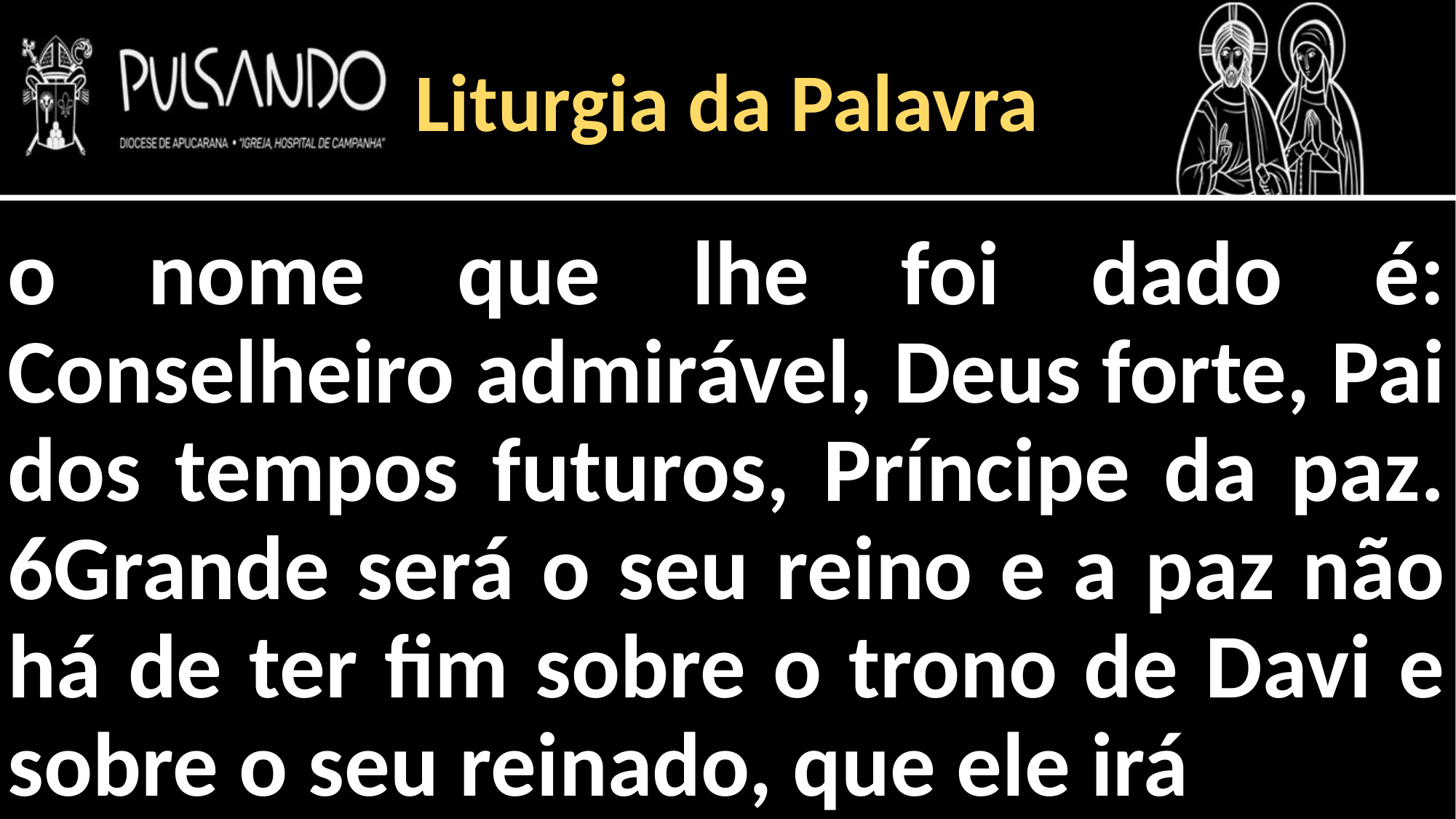

Liturgia da Palavra
o nome que lhe foi dado é: Conselheiro admirável, Deus forte, Pai dos tempos futuros, Príncipe da paz. 6Grande será o seu reino e a paz não há de ter fim sobre o trono de Davi e sobre o seu reinado, que ele irá